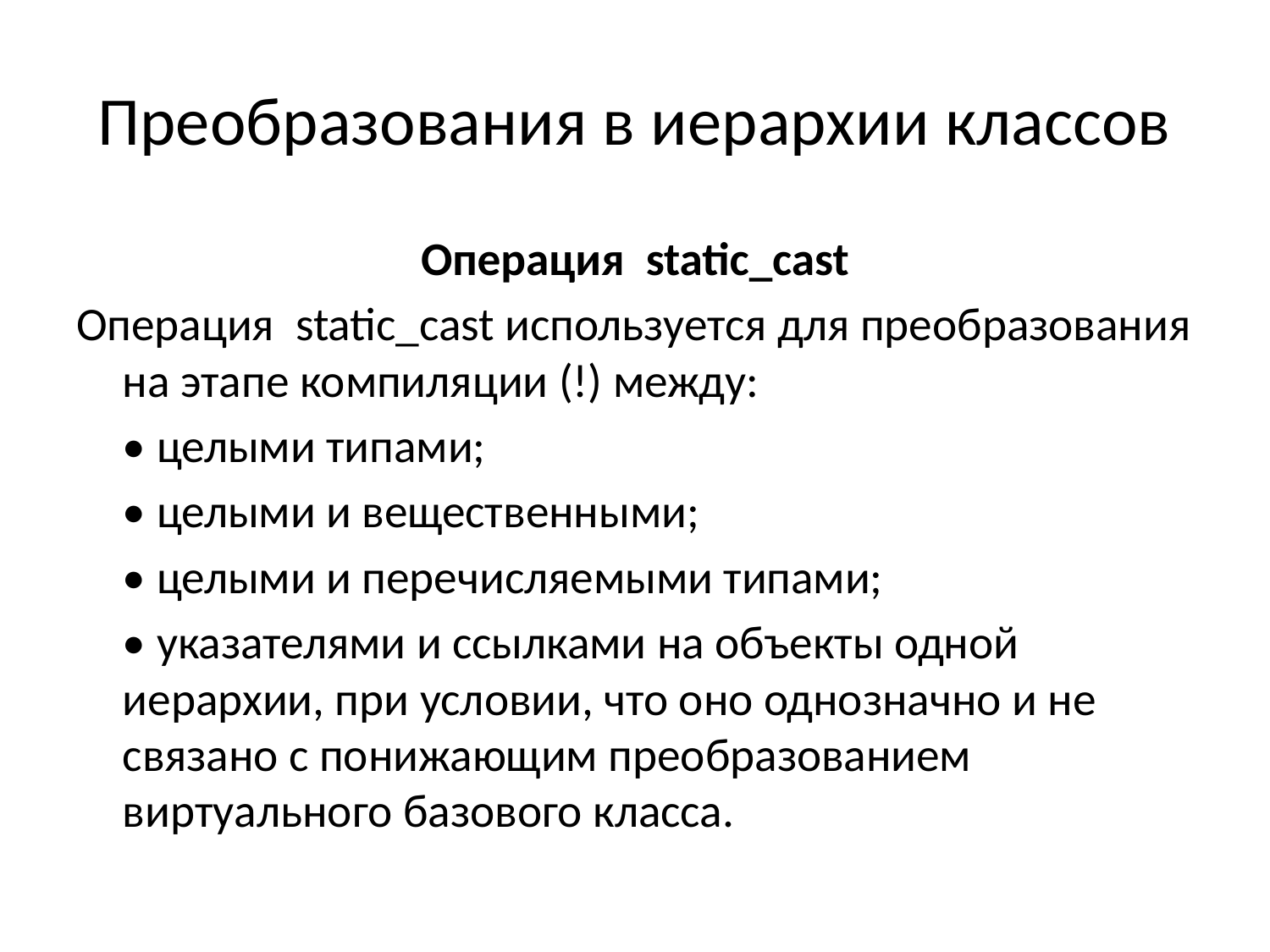

# Преобразования в иерархии классов
Операция  static_cast
Операция  static_cast используется для преобразования на этапе компиляции (!) между:
	• целыми типами;
	• целыми и вещественными;
	• целыми и перечисляемыми типами;
	• указателями и ссылками на объекты одной иерархии, при условии, что оно однозначно и не связано с понижающим преобразованием виртуального базового класса.